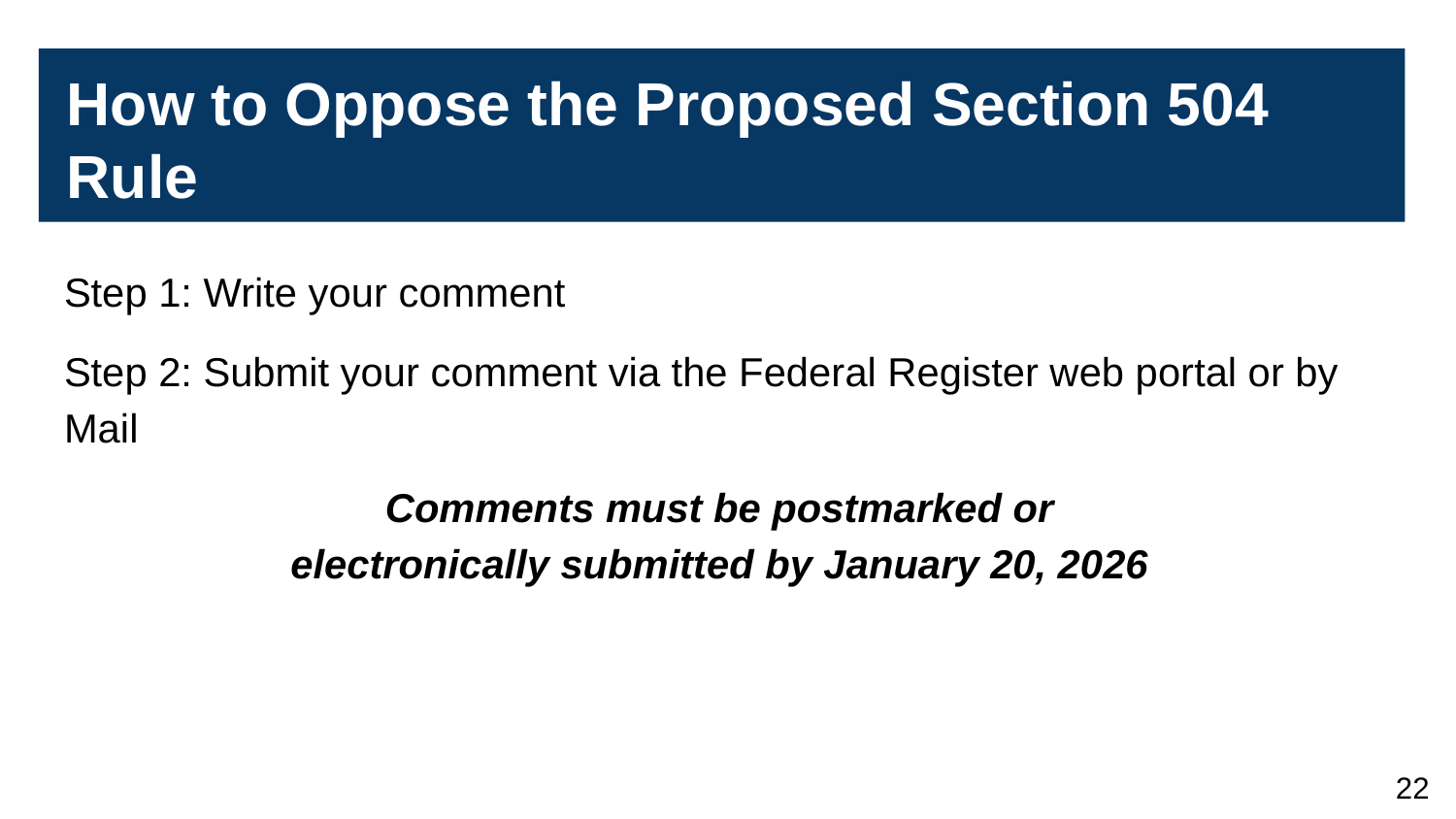

How to Oppose the Proposed Section 504 Rule

Step 1: Write your comment
Step 2: Submit your comment via the Federal Register web portal or by Mail
Comments must be postmarked or electronically submitted by January 20, 2026

22